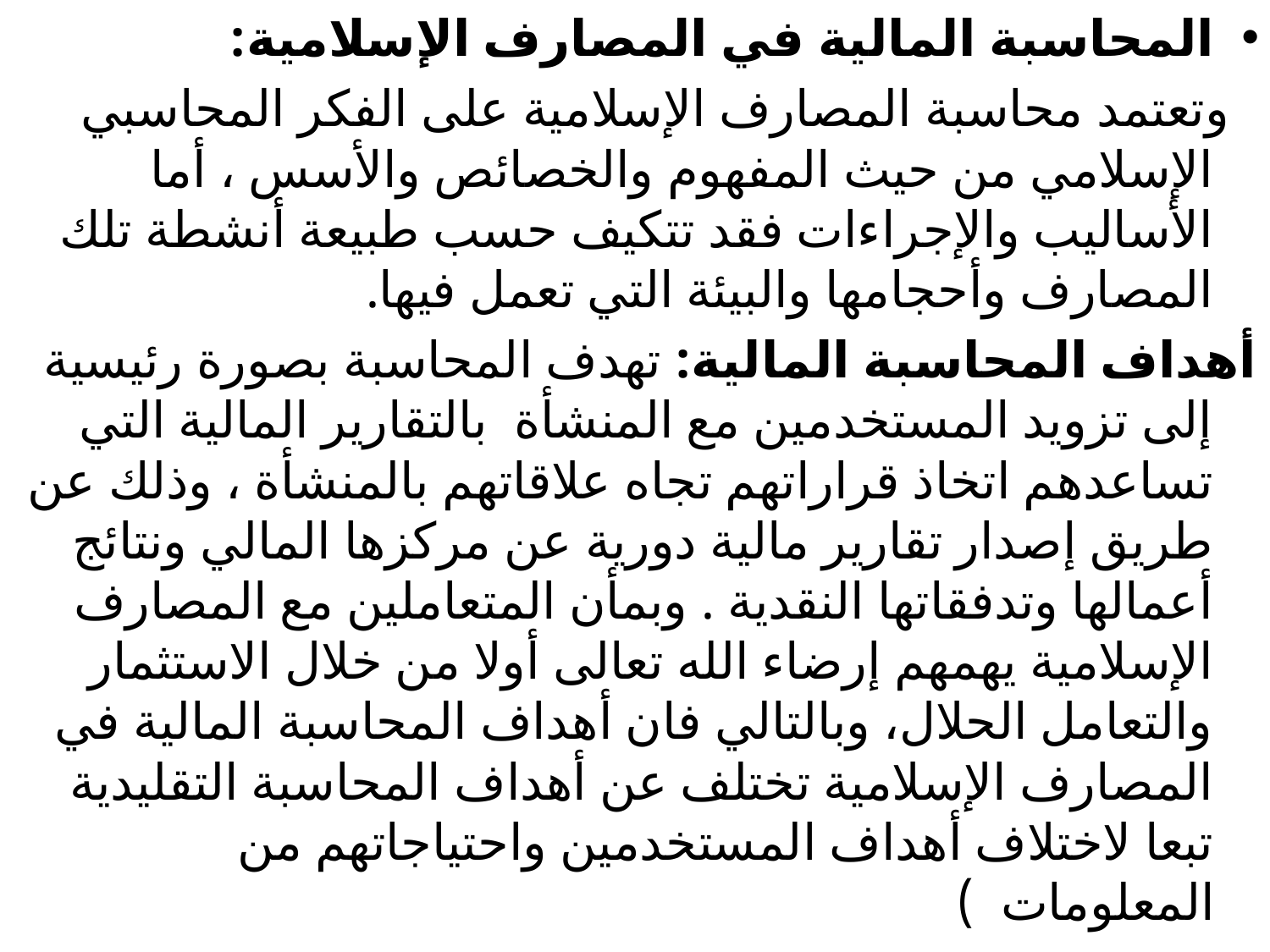

المحاسبة المالية في المصارف الإسلامية:
  وتعتمد محاسبة المصارف الإسلامية على الفكر المحاسبي الإسلامي من حيث المفهوم والخصائص والأسس ، أما الأساليب والإجراءات فقد تتكيف حسب طبيعة أنشطة تلك المصارف وأحجامها والبيئة التي تعمل فيها.
أهداف المحاسبة المالية: تهدف المحاسبة بصورة رئيسية إلى تزويد المستخدمين مع المنشأة  بالتقارير المالية التي تساعدهم اتخاذ قراراتهم تجاه علاقاتهم بالمنشأة ، وذلك عن طريق إصدار تقارير مالية دورية عن مركزها المالي ونتائج أعمالها وتدفقاتها النقدية . وبمأن المتعاملين مع المصارف الإسلامية يهمهم إرضاء الله تعالى أولا من خلال الاستثمار والتعامل الحلال، وبالتالي فان أهداف المحاسبة المالية في المصارف الإسلامية تختلف عن أهداف المحاسبة التقليدية تبعا لاختلاف أهداف المستخدمين واحتياجاتهم من المعلومات  )